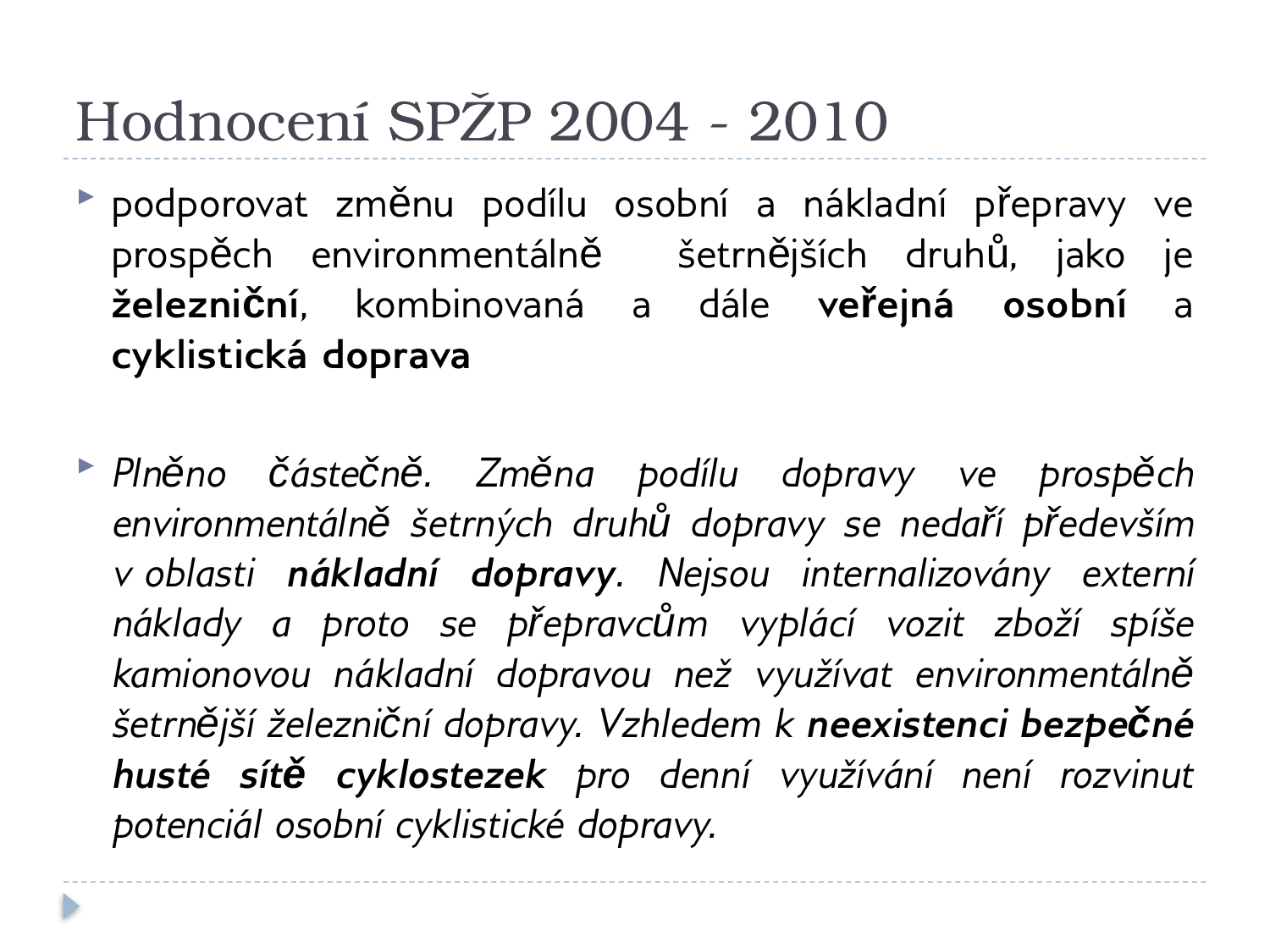

# Hodnocení SPŽP 2004 - 2010
podporovat změnu podílu osobní a nákladní přepravy ve prospěch environmentálně  šetrnějších druhů, jako je železniční, kombinovaná a dále veřejná osobní a cyklistická doprava

Plněno částečně. Změna podílu dopravy ve prospěch environmentálně šetrných druhů dopravy se nedaří především v oblasti nákladní dopravy. Nejsou internalizovány externí náklady a proto se přepravcům vyplácí vozit zboží spíše kamionovou nákladní dopravou než využívat environmentálně šetrnější železniční dopravy. Vzhledem k neexistenci bezpečné husté sítě cyklostezek pro denní využívání není rozvinut potenciál osobní cyklistické dopravy.